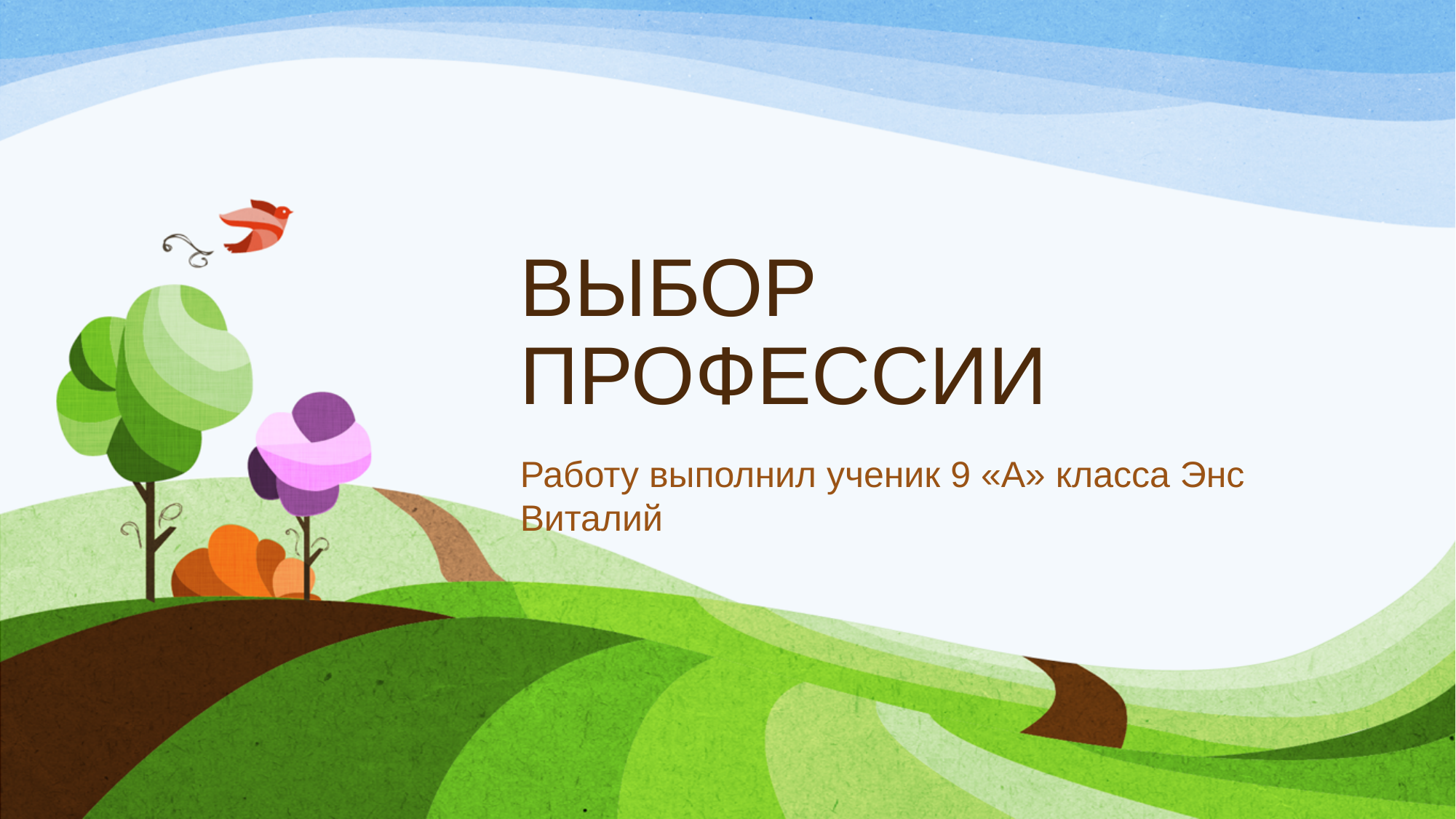

# ВЫБОР ПРОФЕССИИ
Работу выполнил ученик 9 «А» класса Энс Виталий